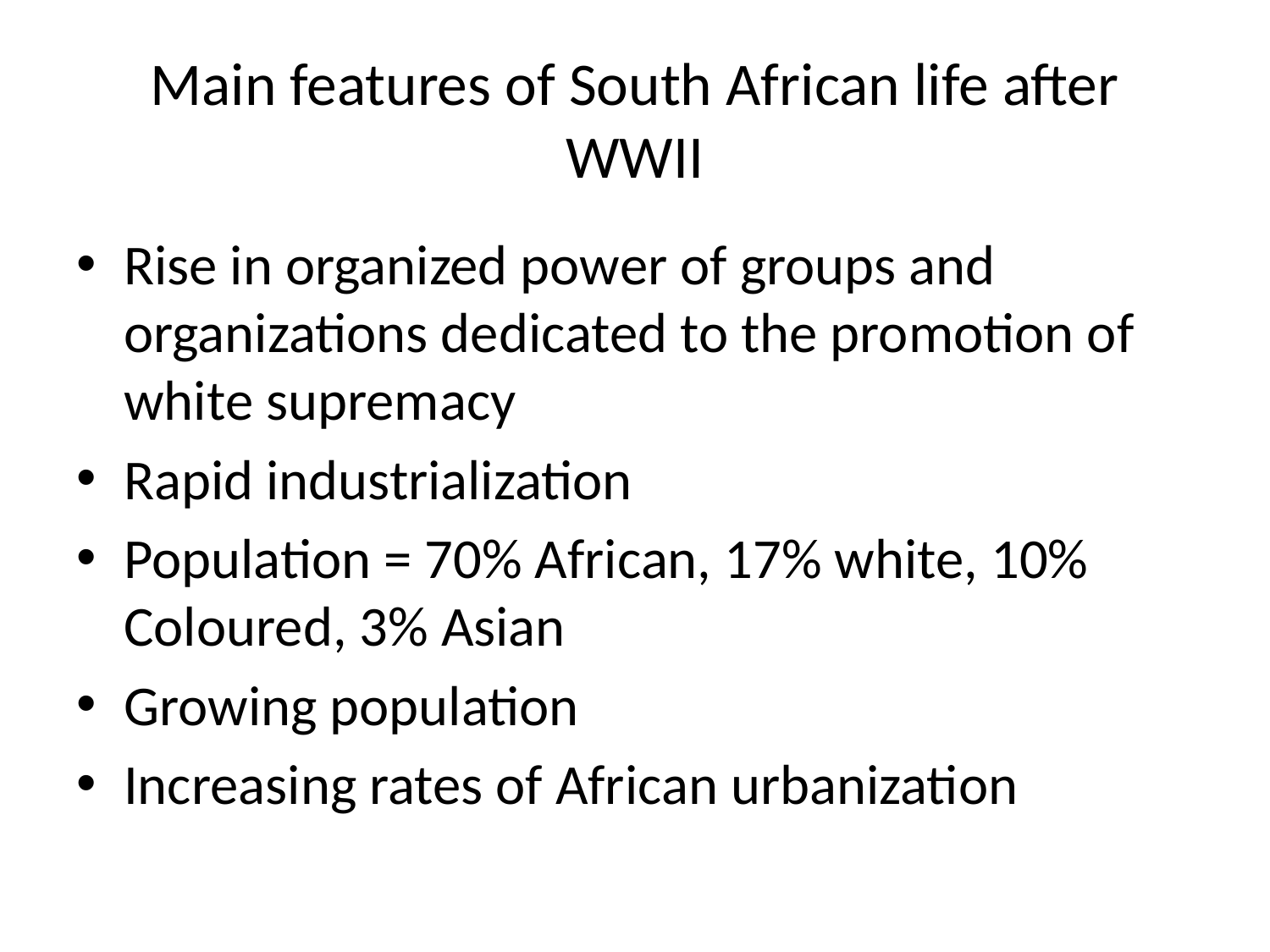

# Main features of South African life after WWII
Rise in organized power of groups and organizations dedicated to the promotion of white supremacy
Rapid industrialization
Population = 70% African, 17% white, 10% Coloured, 3% Asian
Growing population
Increasing rates of African urbanization